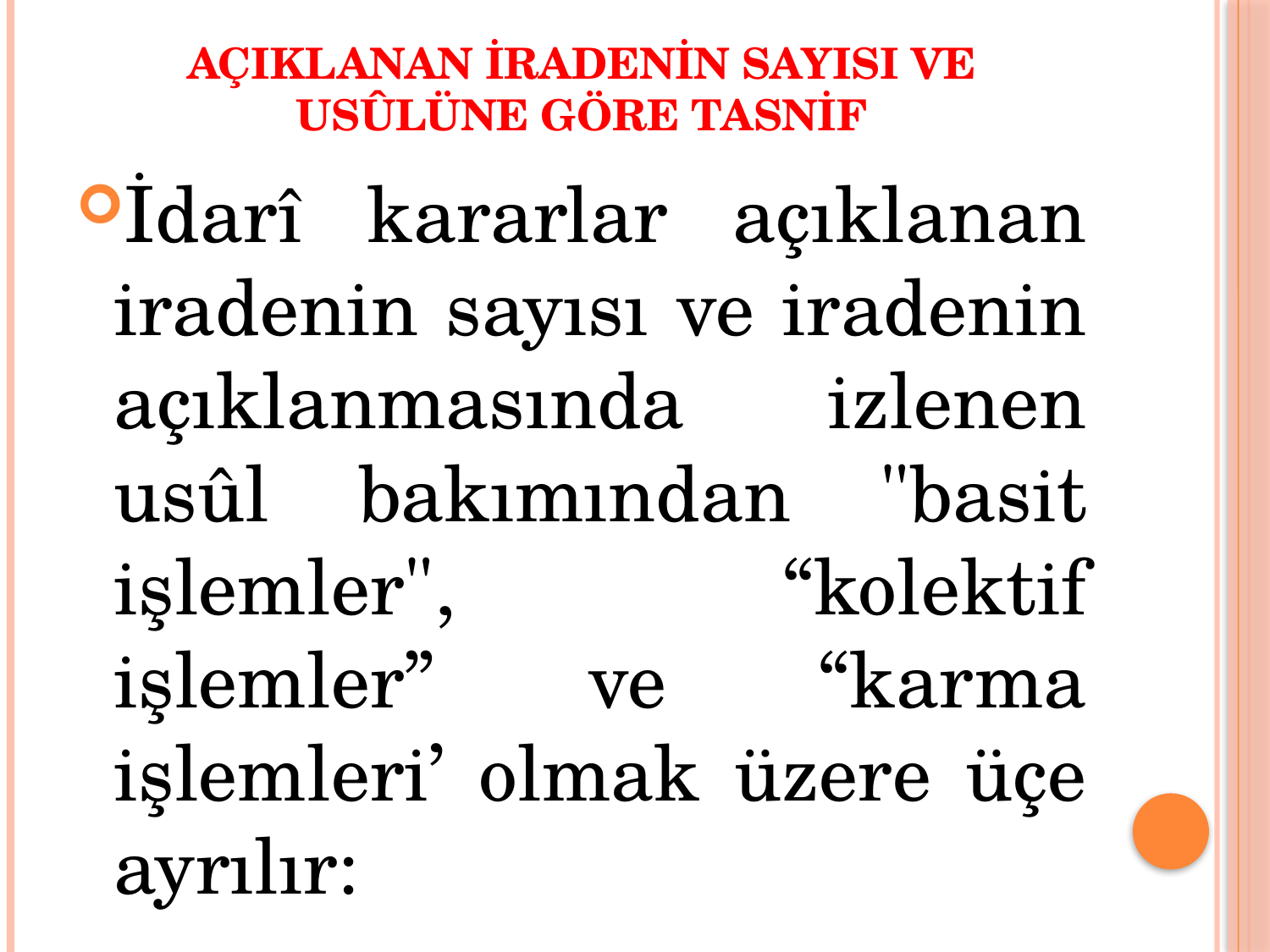

# Açıklanan İradenin Sayısı ve Usûlüne Göre Tasnif
İdarî kararlar açıklanan iradenin sayısı ve iradenin açıklanmasında izlenen usûl bakımından "basit işlemler", “kolektif işlemler” ve “karma işlemleri’ olmak üzere üçe ayrılır: